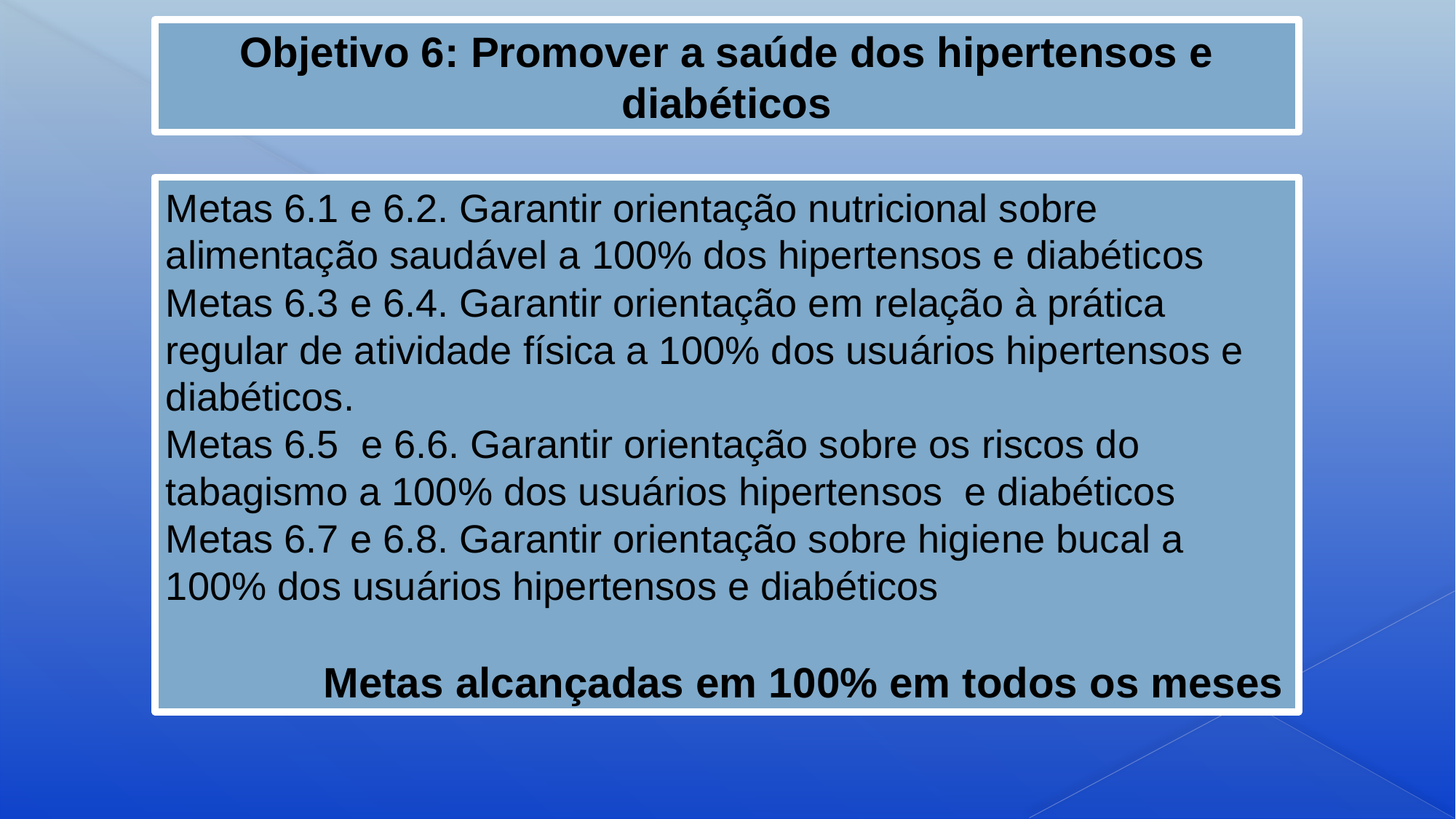

Objetivo 6: Promover a saúde dos hipertensos e diabéticos
Metas 6.1 e 6.2. Garantir orientação nutricional sobre alimentação saudável a 100% dos hipertensos e diabéticos
Metas 6.3 e 6.4. Garantir orientação em relação à prática regular de atividade física a 100% dos usuários hipertensos e diabéticos.
Metas 6.5  e 6.6. Garantir orientação sobre os riscos do tabagismo a 100% dos usuários hipertensos  e diabéticos
Metas 6.7 e 6.8. Garantir orientação sobre higiene bucal a 100% dos usuários hipertensos e diabéticos

             Metas alcançadas em 100% em todos os meses